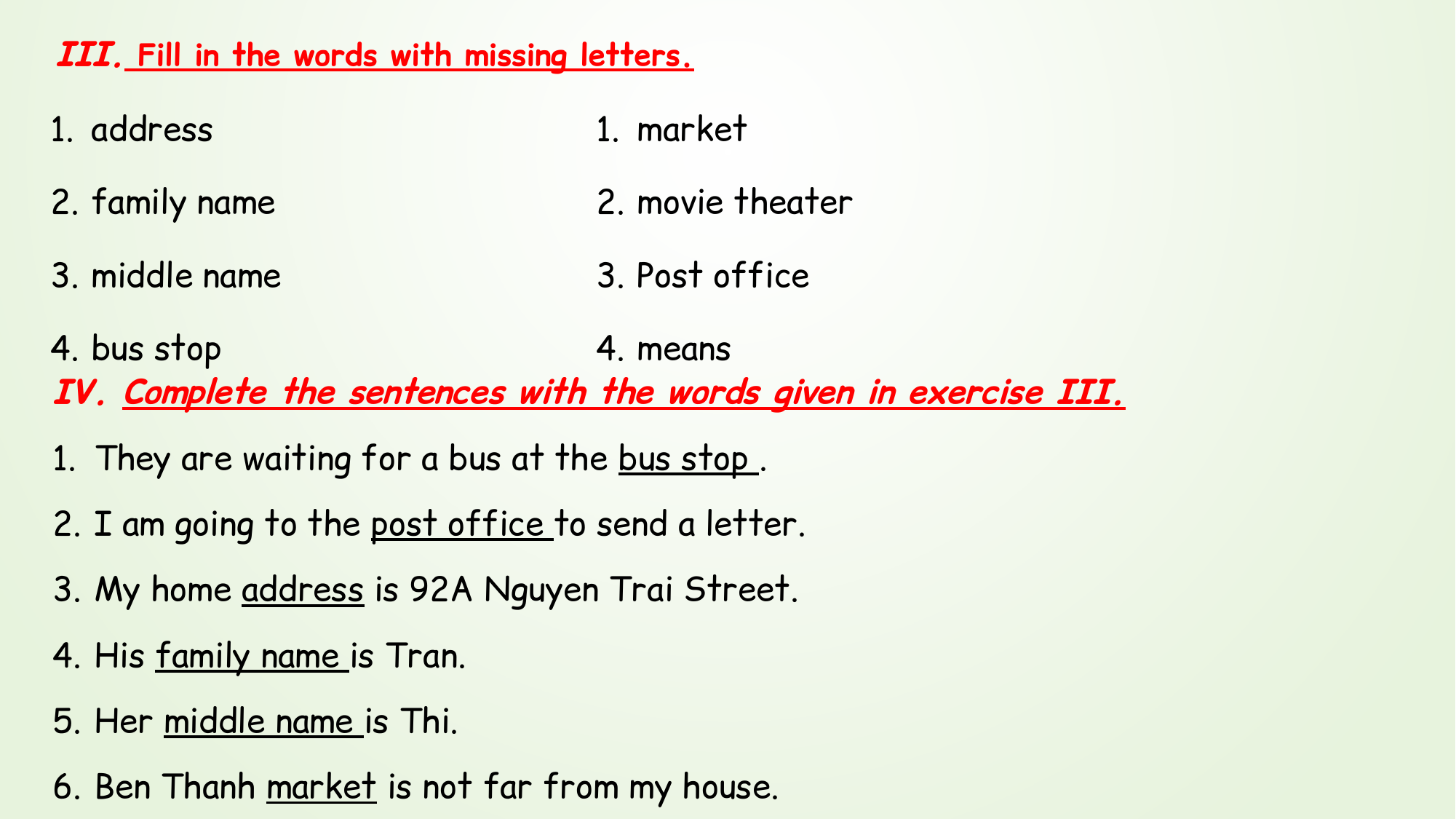

III. Fill in the words with missing letters.
| address family name middle name bus stop | market movie theater Post office means |
| --- | --- |
IV. Complete the sentences with the words given in exercise III.
They are waiting for a bus at the bus stop .
I am going to the post office to send a letter.
My home address is 92A Nguyen Trai Street.
His family name is Tran.
Her middle name is Thi.
Ben Thanh market is not far from my house.